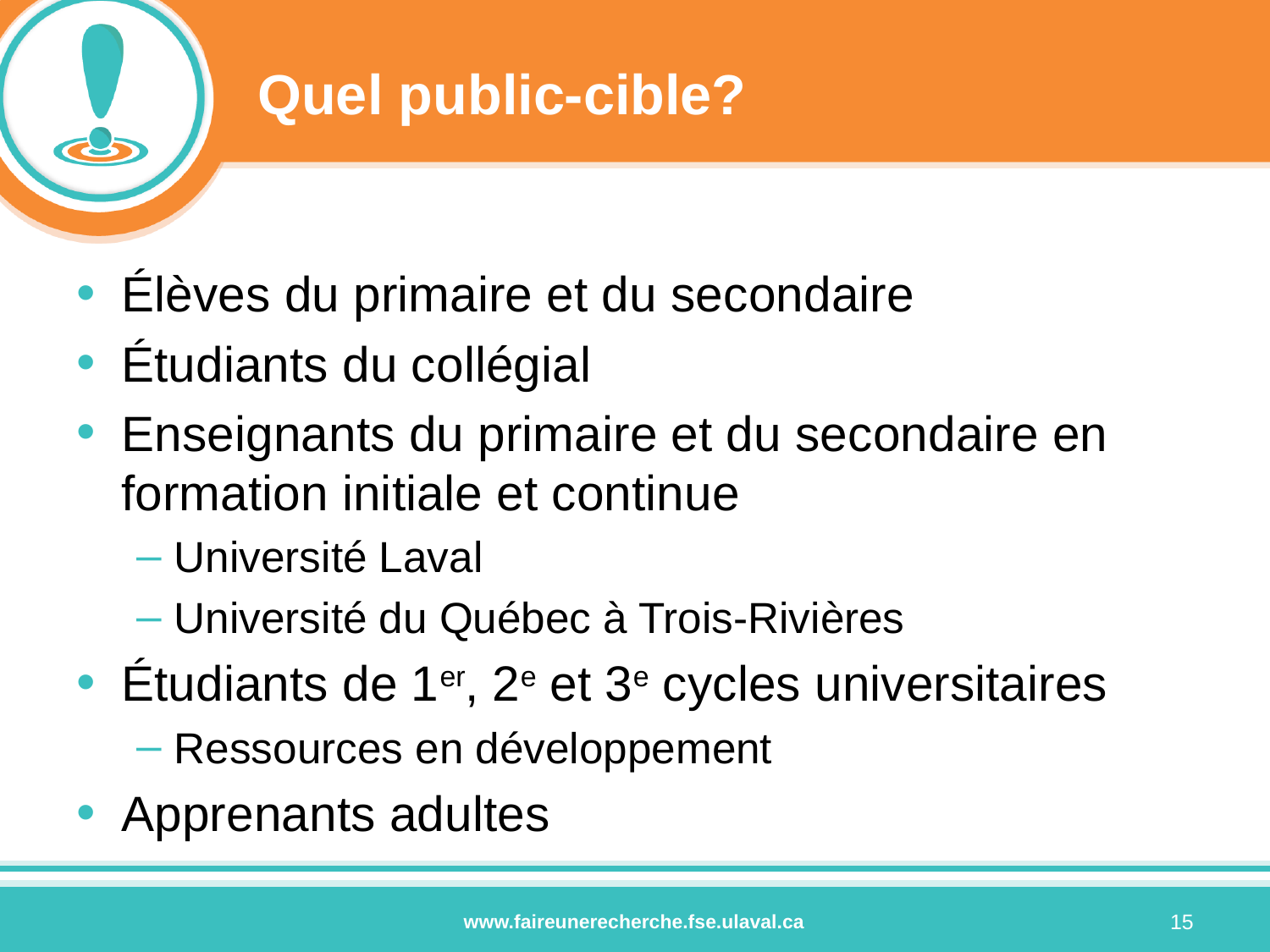

# Quel public-cible?
Élèves du primaire et du secondaire
Étudiants du collégial
Enseignants du primaire et du secondaire en formation initiale et continue
Université Laval
Université du Québec à Trois-Rivières
Étudiants de 1er, 2e et 3e cycles universitaires
Ressources en développement
Apprenants adultes

15